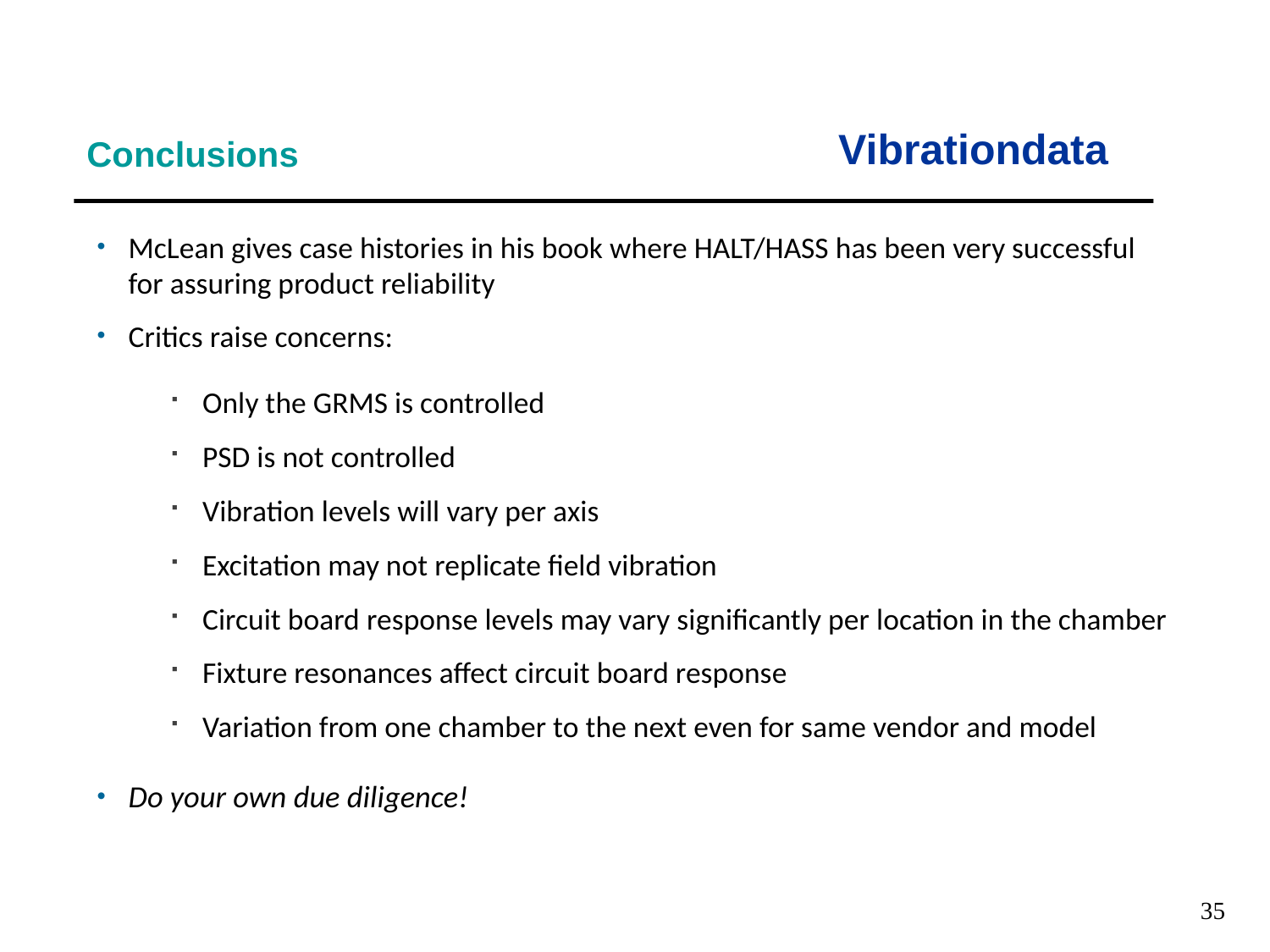

Vibrationdata
Conclusions

McLean gives case histories in his book where HALT/HASS has been very successful for assuring product reliability

Critics raise concerns:

Do your own due diligence!
Only the GRMS is controlled
PSD is not controlled
Vibration levels will vary per axis
Excitation may not replicate field vibration
Circuit board response levels may vary significantly per location in the chamber
Fixture resonances affect circuit board response
Variation from one chamber to the next even for same vendor and model

35